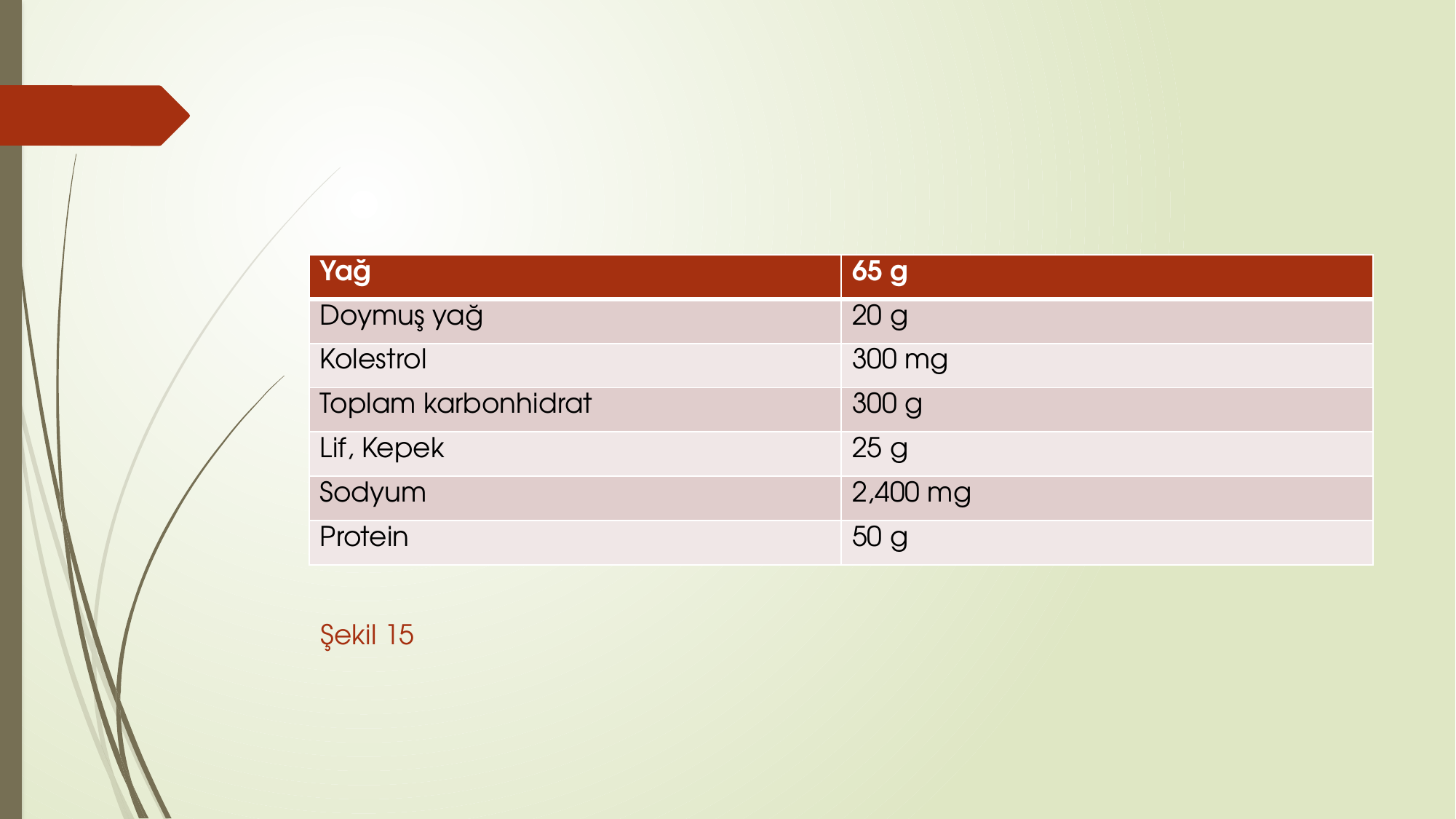

| Yağ | 65 g |
| --- | --- |
| Doymuş yağ | 20 g |
| Kolestrol | 300 mg |
| Toplam karbonhidrat | 300 g |
| Lif, Kepek | 25 g |
| Sodyum | 2,400 mg |
| Protein | 50 g |
Şekil 15